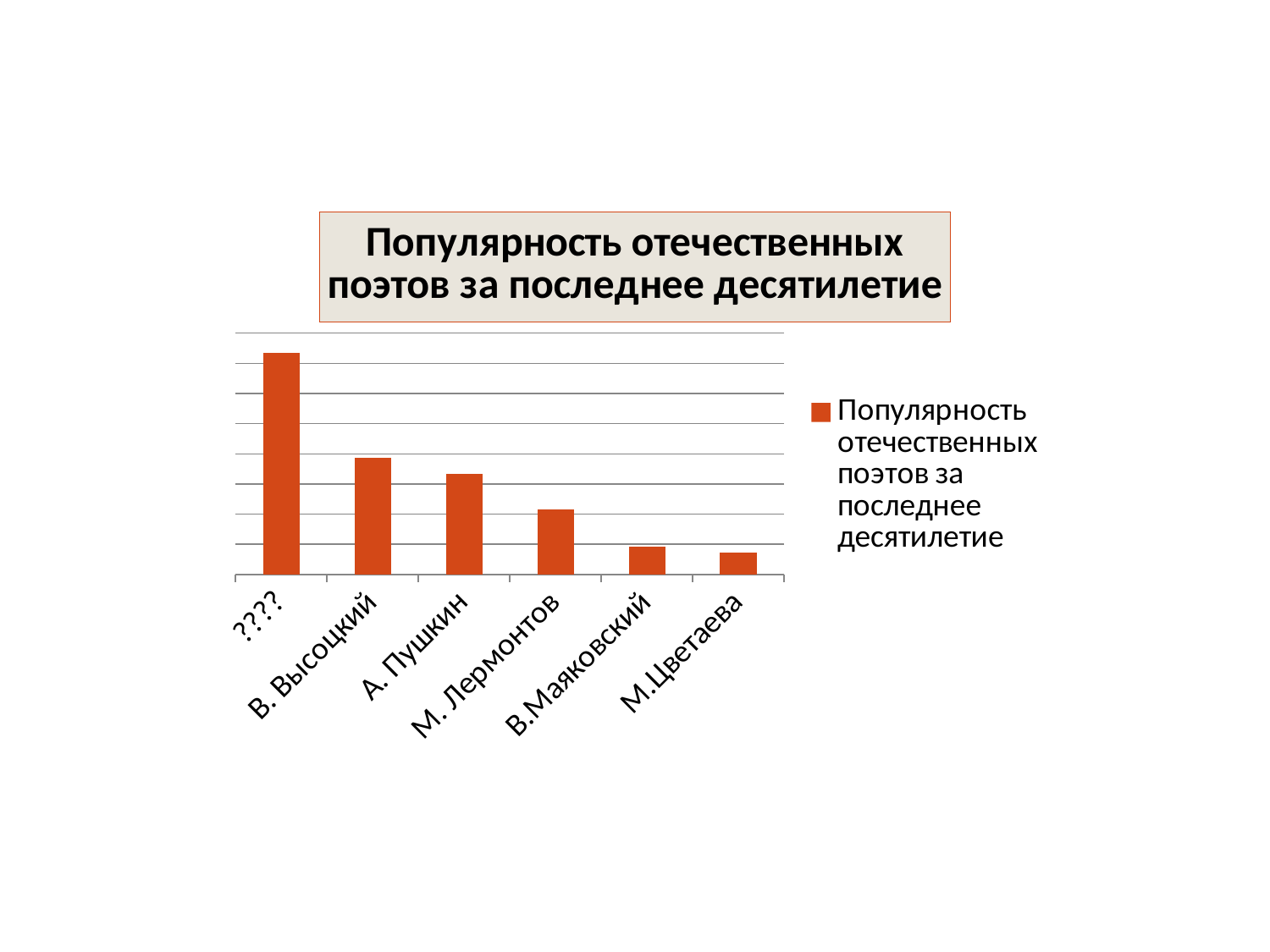

### Chart: Популярность отечественных поэтов за последнее десятилетие

| Category | Популярность отечественных поэтов за последнее десятилетие |
|---|---|
| ???? | 367126.0 |
| В. Высоцкий | 192838.0 |
| А. Пушкин | 166940.0 |
| М. Лермонтов | 108288.0 |
| В.Маяковский | 46093.0 |
| М.Цветаева | 35542.0 |